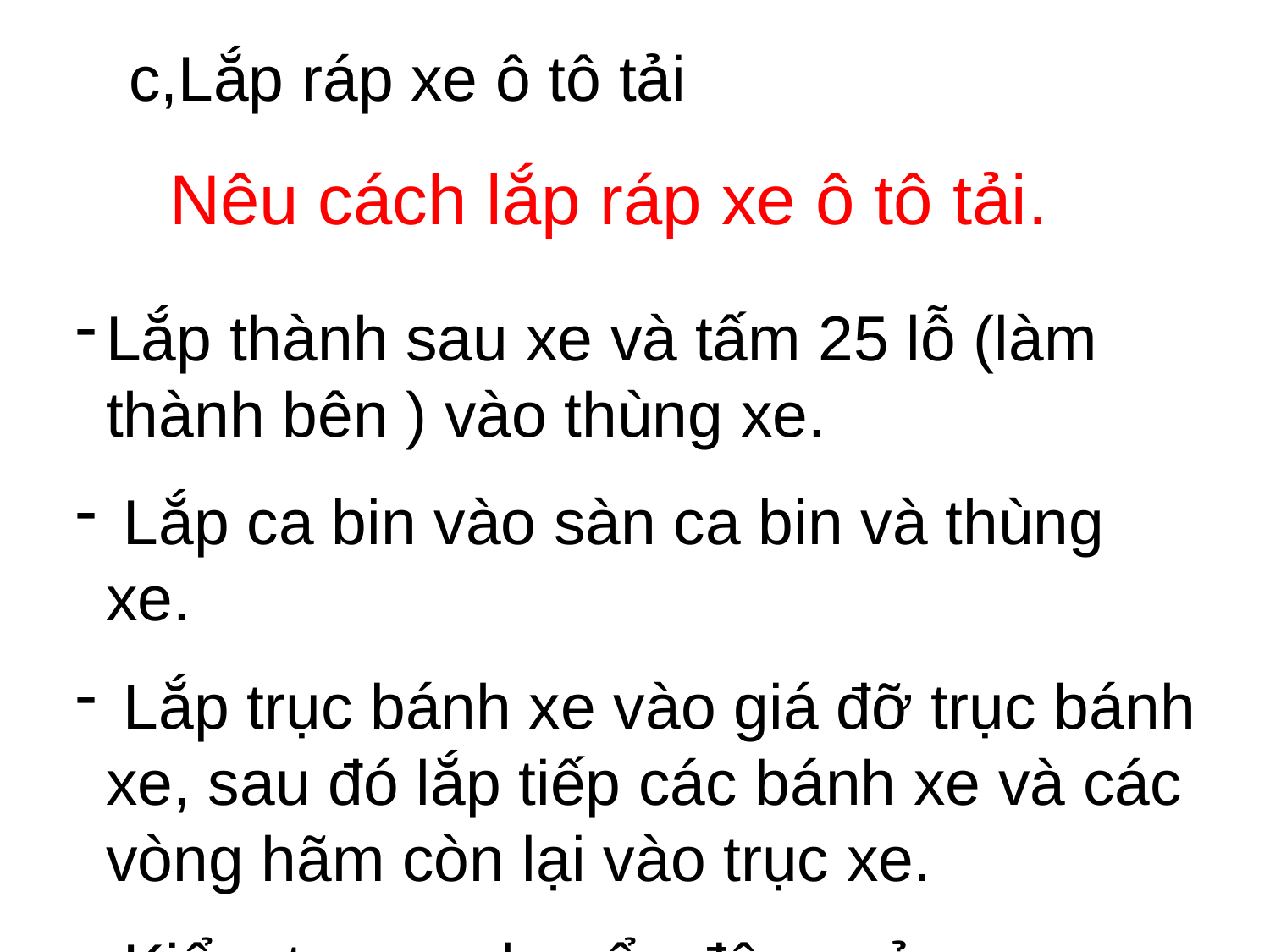

c,Lắp ráp xe ô tô tải
Nêu cách lắp ráp xe ô tô tải.
Lắp thành sau xe và tấm 25 lỗ (làm thành bên ) vào thùng xe.
 Lắp ca bin vào sàn ca bin và thùng xe.
 Lắp trục bánh xe vào giá đỡ trục bánh xe, sau đó lắp tiếp các bánh xe và các vòng hãm còn lại vào trục xe.
 Kiểm tra sự chuyển động của xe.